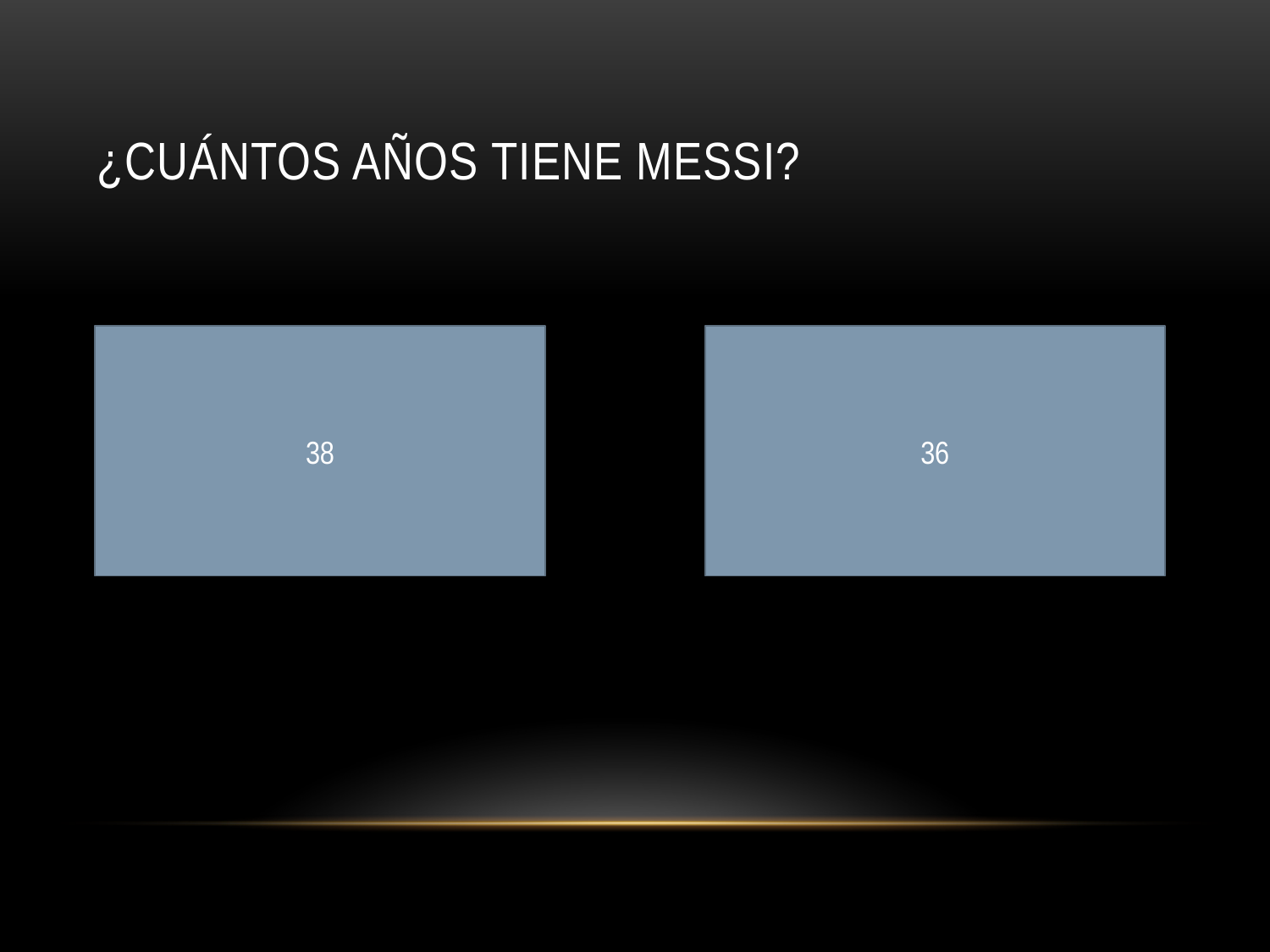

# ¿Cuántos años tiene messi?
38
36